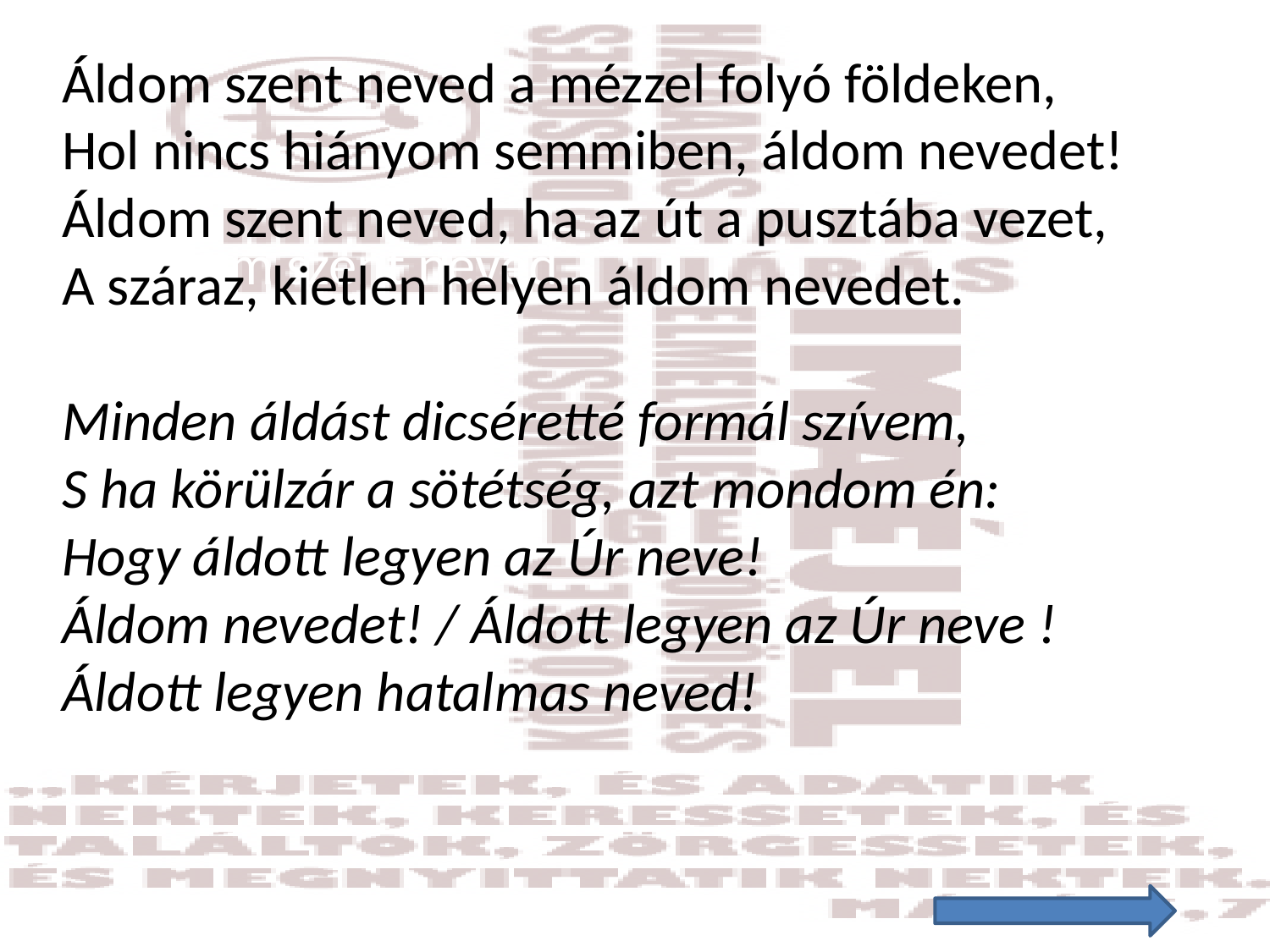

Áldom szent neved a mézzel folyó földeken,
Hol nincs hiányom semmiben, áldom nevedet!
Áldom szent neved, ha az út a pusztába vezet,
A száraz, kietlen helyen áldom nevedet.
Minden áldást dicséretté formál szívem,
S ha körülzár a sötétség, azt mondom én:
Hogy áldott legyen az Úr neve!
Áldom nevedet! / Áldott legyen az Úr neve !
Áldott legyen hatalmas neved!
Áldom szent neved
#